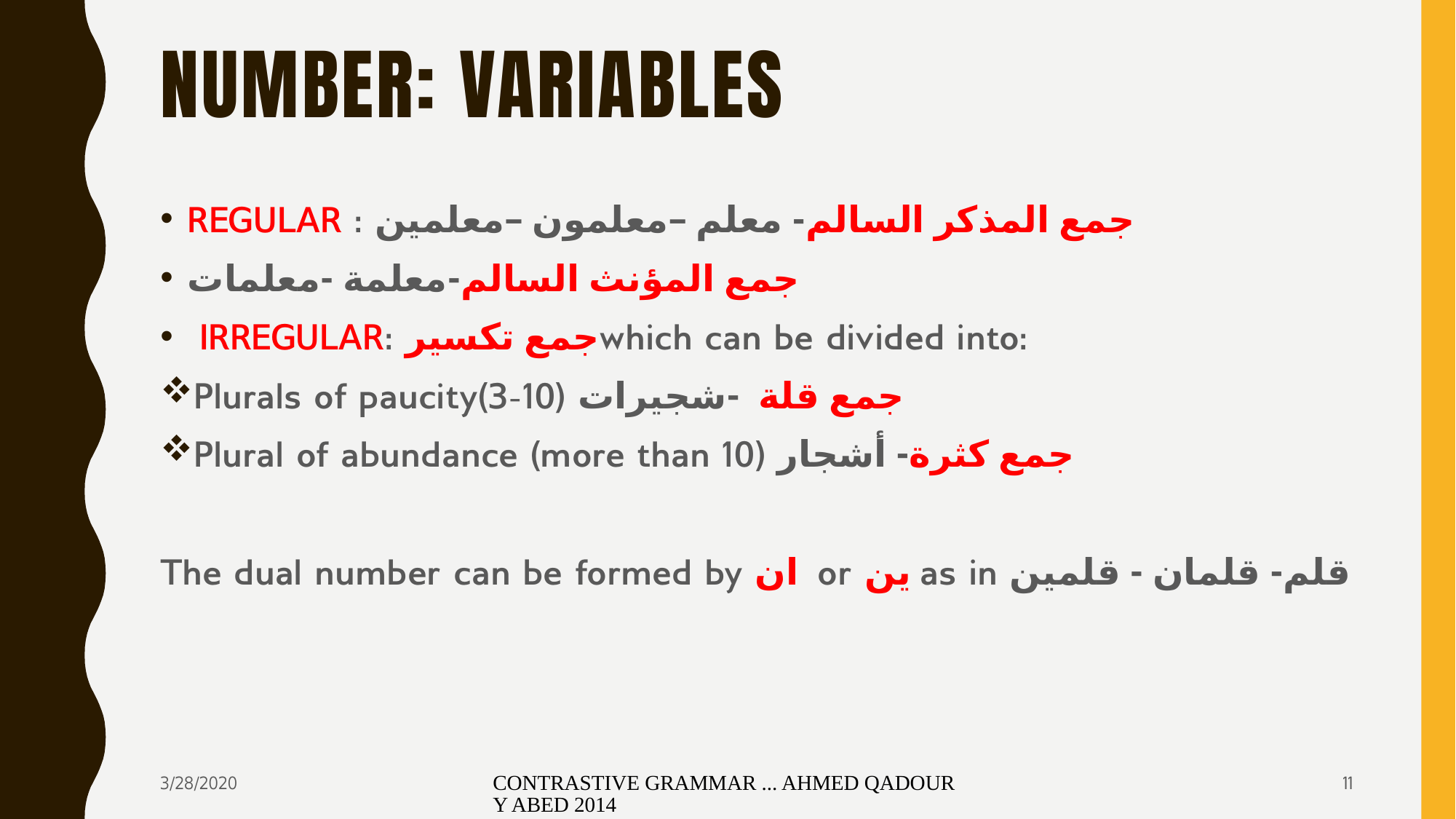

# NUMBER: VARIABLES
REGULAR : جمع المذكر السالم- معلم –معلمون –معلمين
جمع المؤنث السالم-معلمة -معلمات
 IRREGULAR: جمع تكسيرwhich can be divided into:
Plurals of paucity(3-10) جمع قلة  -شجيرات
Plural of abundance (more than 10) جمع كثرة- أشجار

The dual number can be formed by ان  or ين as in قلم- قلمان - قلمين
3/28/2020
CONTRASTIVE GRAMMAR ... AHMED QADOURY ABED 2014
11